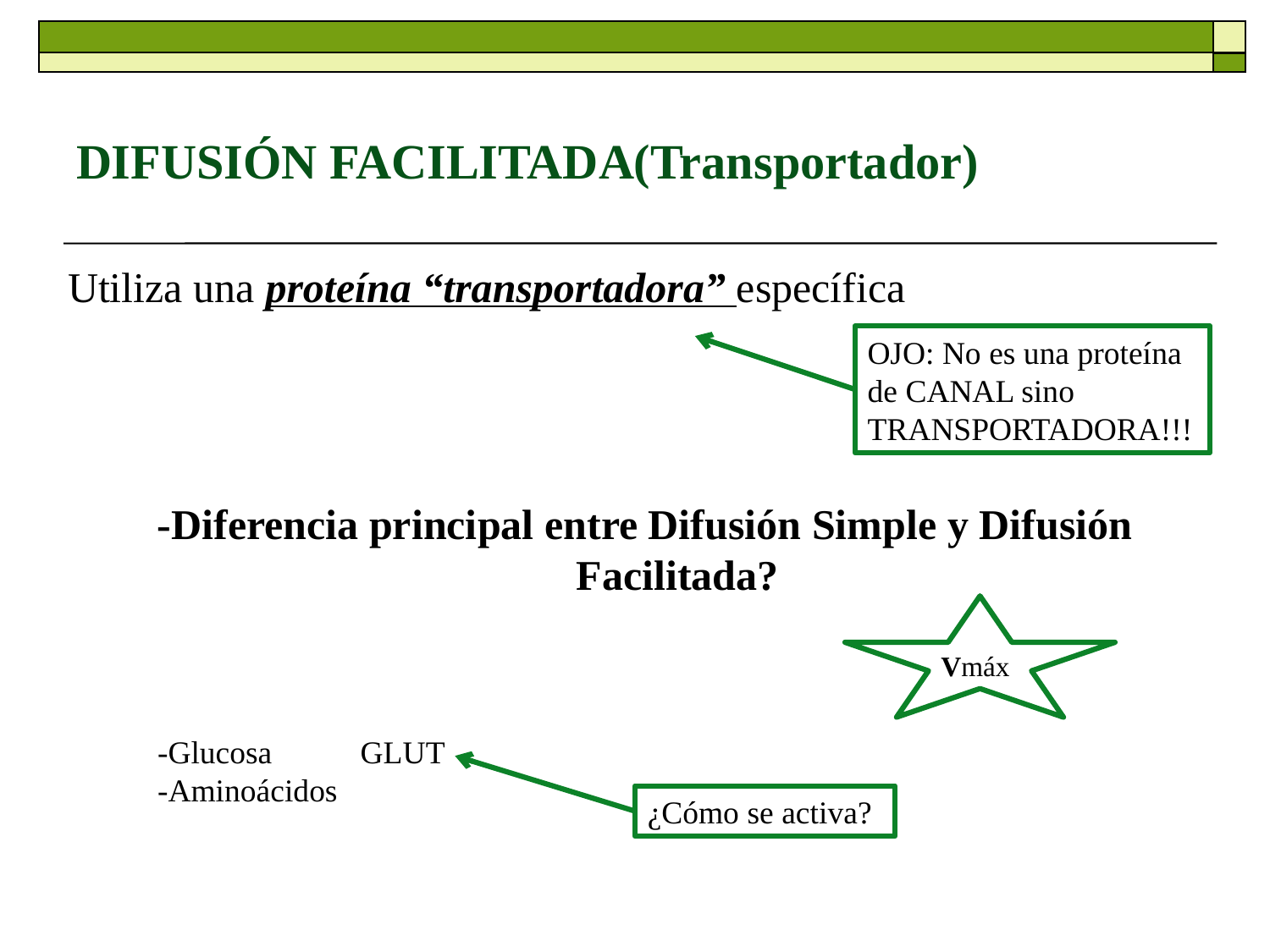

# DIFUSIÓN FACILITADA(Transportador)
Utiliza una proteína “transportadora” específica

-Diferencia principal entre Difusión Simple y Difusión Facilitada?
OJO: No es una proteína de CANAL sino TRANSPORTADORA!!!
Vmáx
-Glucosa           GLUT
-Aminoácidos
¿Cómo se activa?